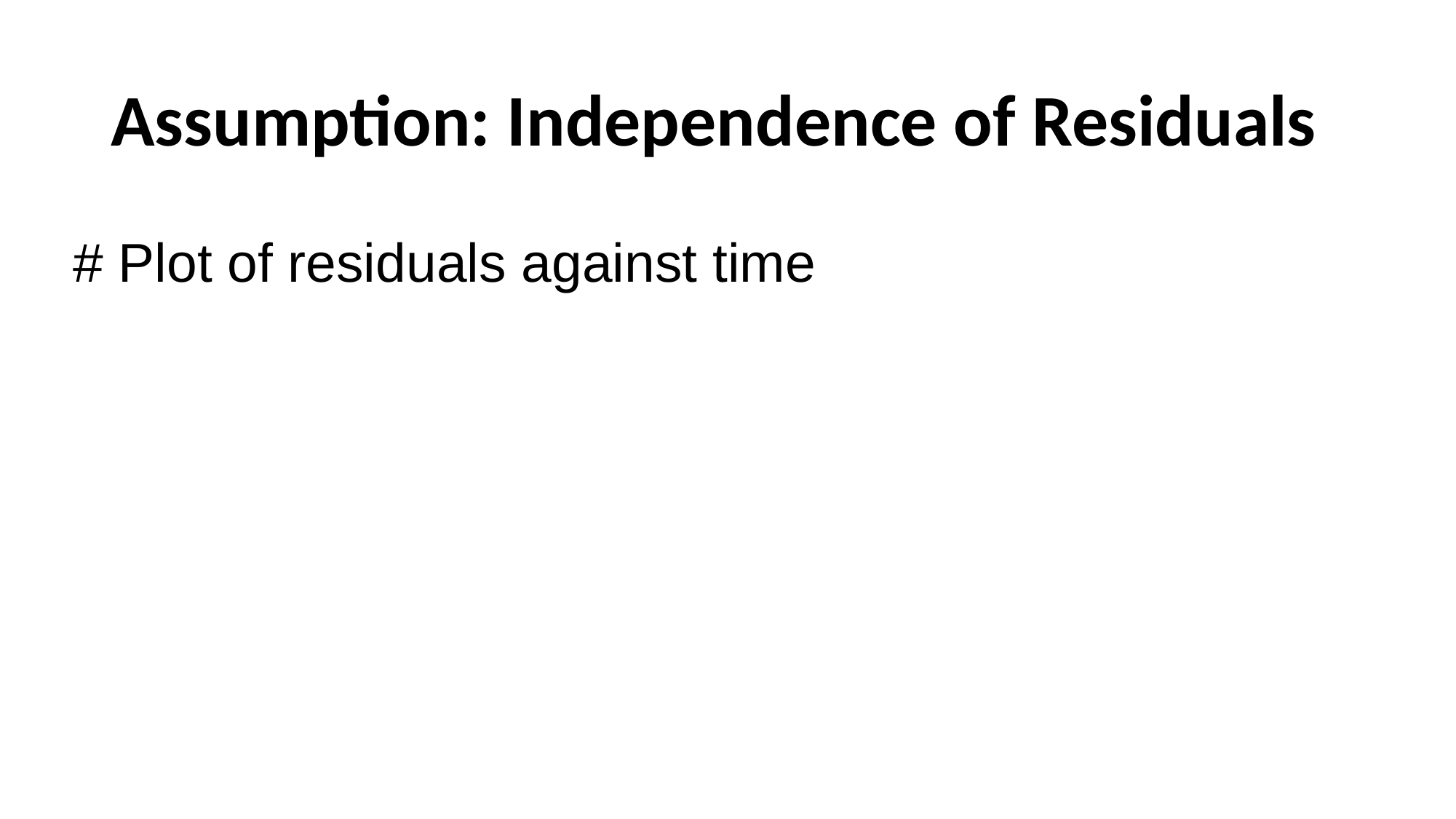

# Assumption: Independence of Residuals
# Plot of residuals against time